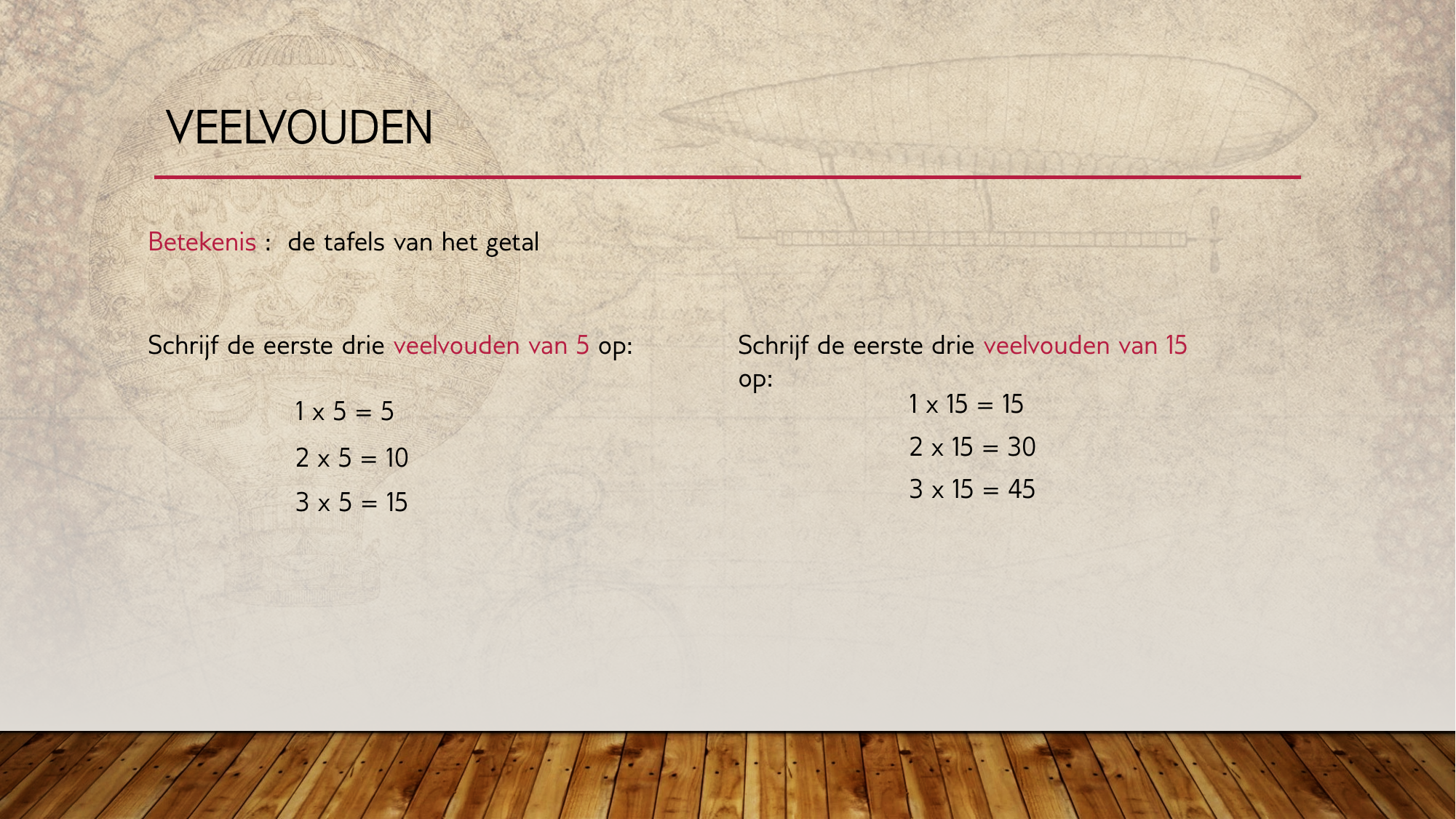

# Veelvouden
Betekenis :  de tafels van het getal
Schrijf de eerste drie veelvouden van 5 op:
Schrijf de eerste drie veelvouden van 15 op:
1 x 15 = 15
1 x 5 = 5
2 x 15 = 30
2 x 5 = 10
3 x 15 = 45
3 x 5 = 15